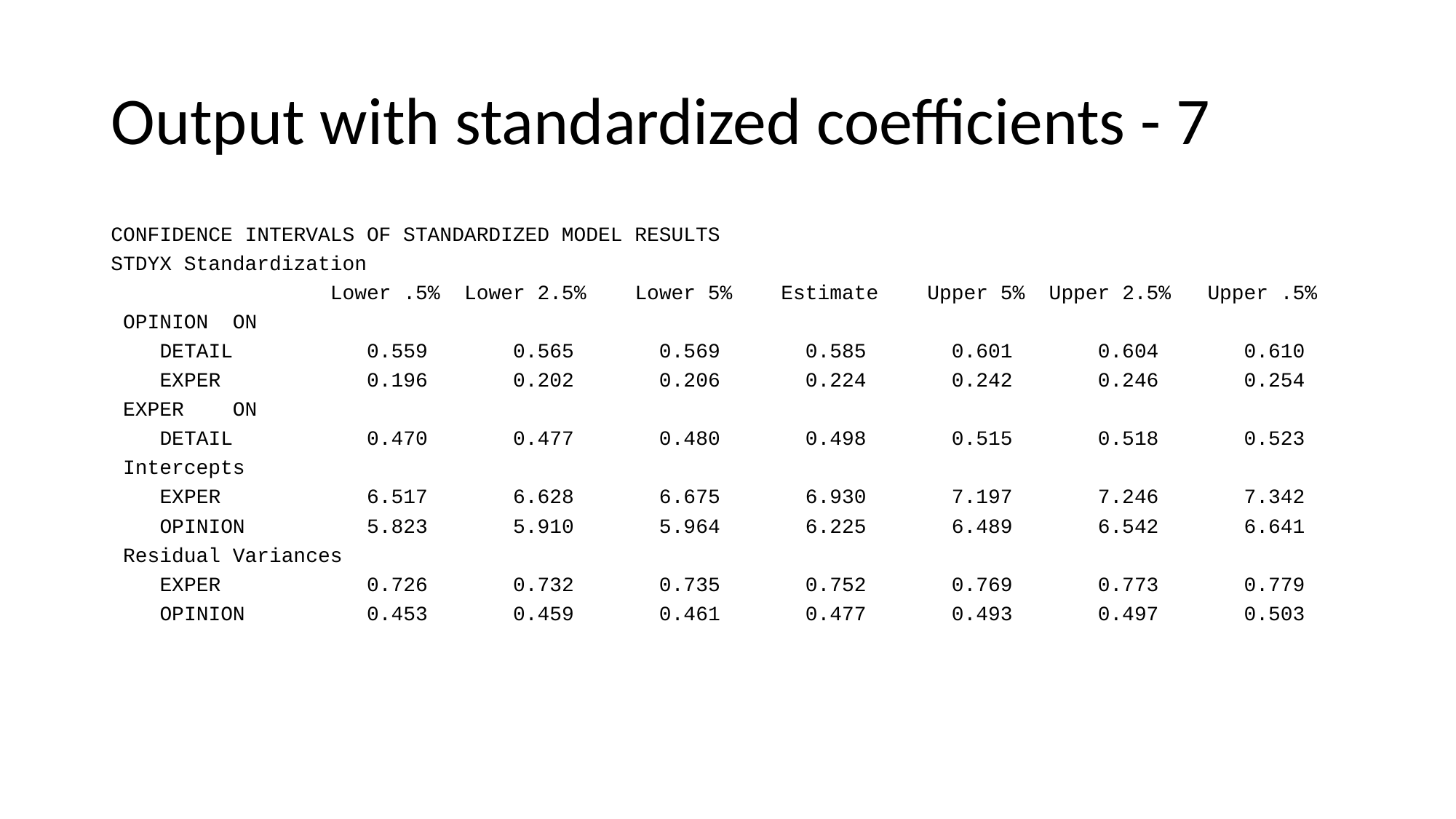

# Output with standardized coefficients - 7
CONFIDENCE INTERVALS OF STANDARDIZED MODEL RESULTS
STDYX Standardization
                  Lower .5%  Lower 2.5%    Lower 5%    Estimate    Upper 5%  Upper 2.5%   Upper .5%
 OPINION  ON
    DETAIL           0.559       0.565       0.569       0.585       0.601       0.604       0.610
    EXPER            0.196       0.202       0.206       0.224       0.242       0.246       0.254
 EXPER    ON
    DETAIL           0.470       0.477       0.480       0.498       0.515       0.518       0.523
 Intercepts
    EXPER            6.517       6.628       6.675       6.930       7.197       7.246       7.342
    OPINION          5.823       5.910       5.964       6.225       6.489       6.542       6.641
 Residual Variances
    EXPER            0.726       0.732       0.735       0.752       0.769       0.773       0.779
    OPINION          0.453       0.459       0.461       0.477       0.493       0.497       0.503